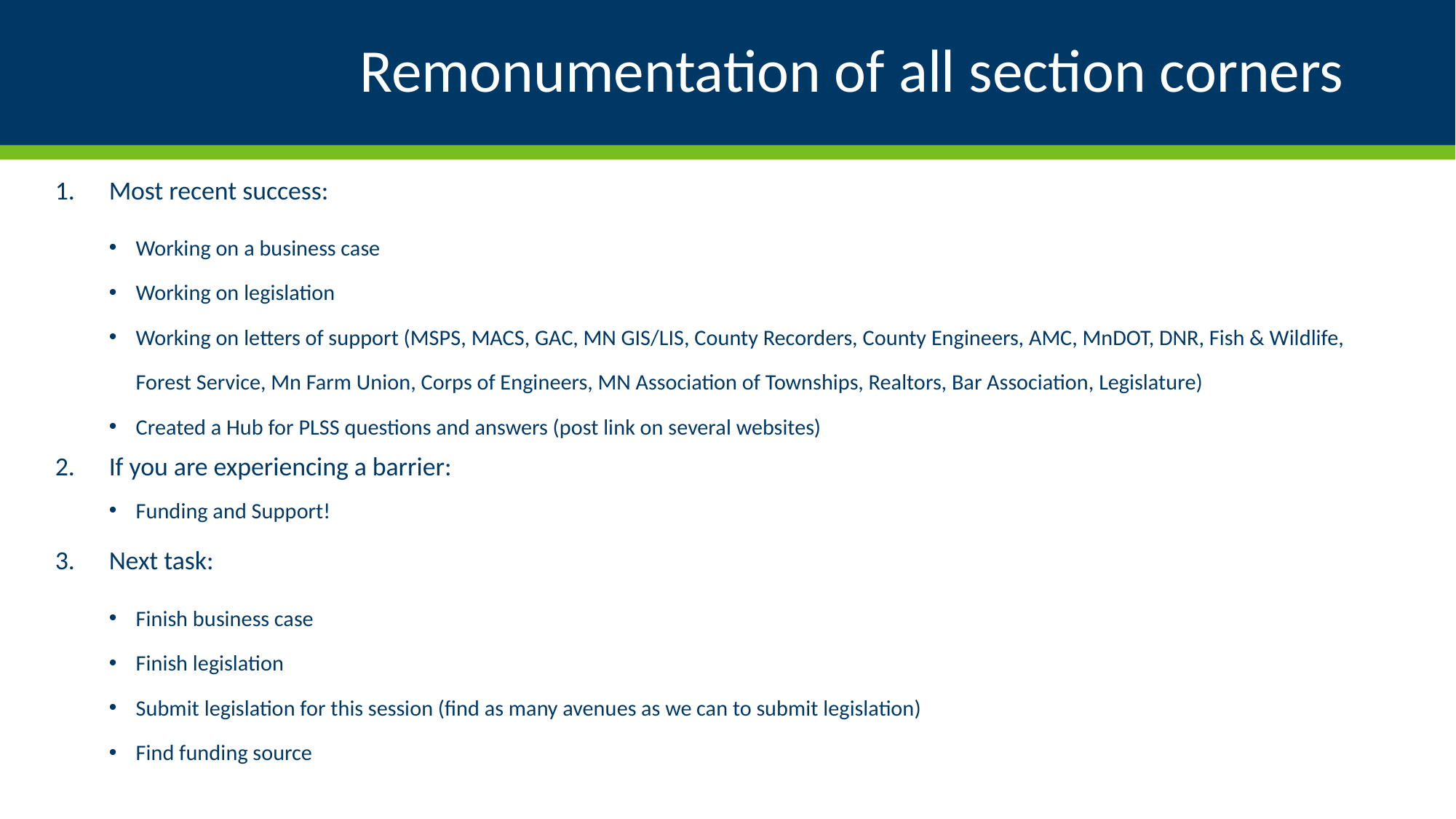

# Remonumentation of all section corners
Most recent success:
Working on a business case
Working on legislation
Working on letters of support (MSPS, MACS, GAC, MN GIS/LIS, County Recorders, County Engineers, AMC, MnDOT, DNR, Fish & Wildlife, Forest Service, Mn Farm Union, Corps of Engineers, MN Association of Townships, Realtors, Bar Association, Legislature)
Created a Hub for PLSS questions and answers (post link on several websites)
If you are experiencing a barrier:
Funding and Support!
Next task:
Finish business case
Finish legislation
Submit legislation for this session (find as many avenues as we can to submit legislation)
Find funding source